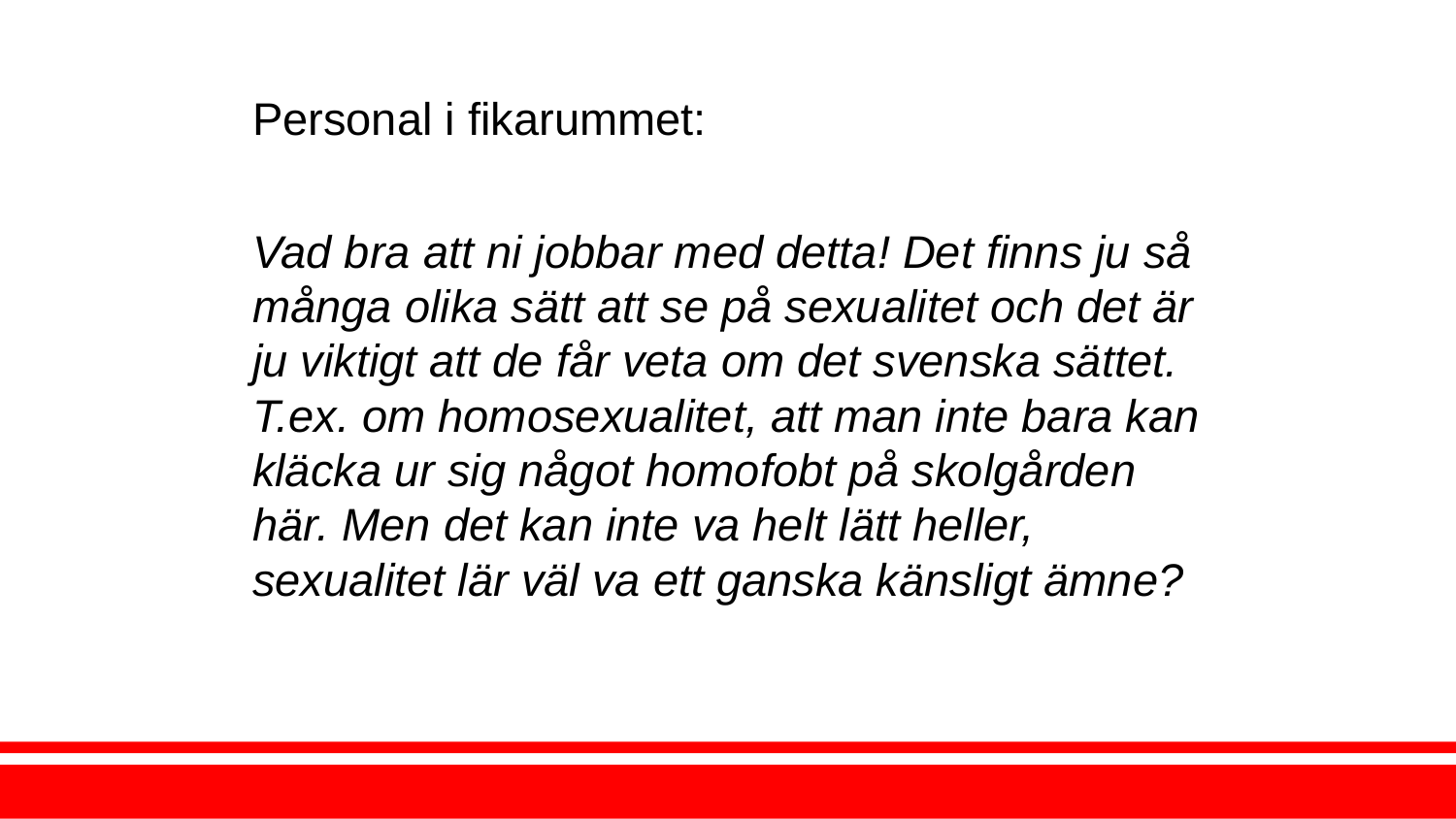

Personal i fikarummet:

Vad bra att ni jobbar med detta! Det finns ju så många olika sätt att se på sexualitet och det är ju viktigt att de får veta om det svenska sättet. T.ex. om homosexualitet, att man inte bara kan kläcka ur sig något homofobt på skolgården här. Men det kan inte va helt lätt heller, sexualitet lär väl va ett ganska känsligt ämne?